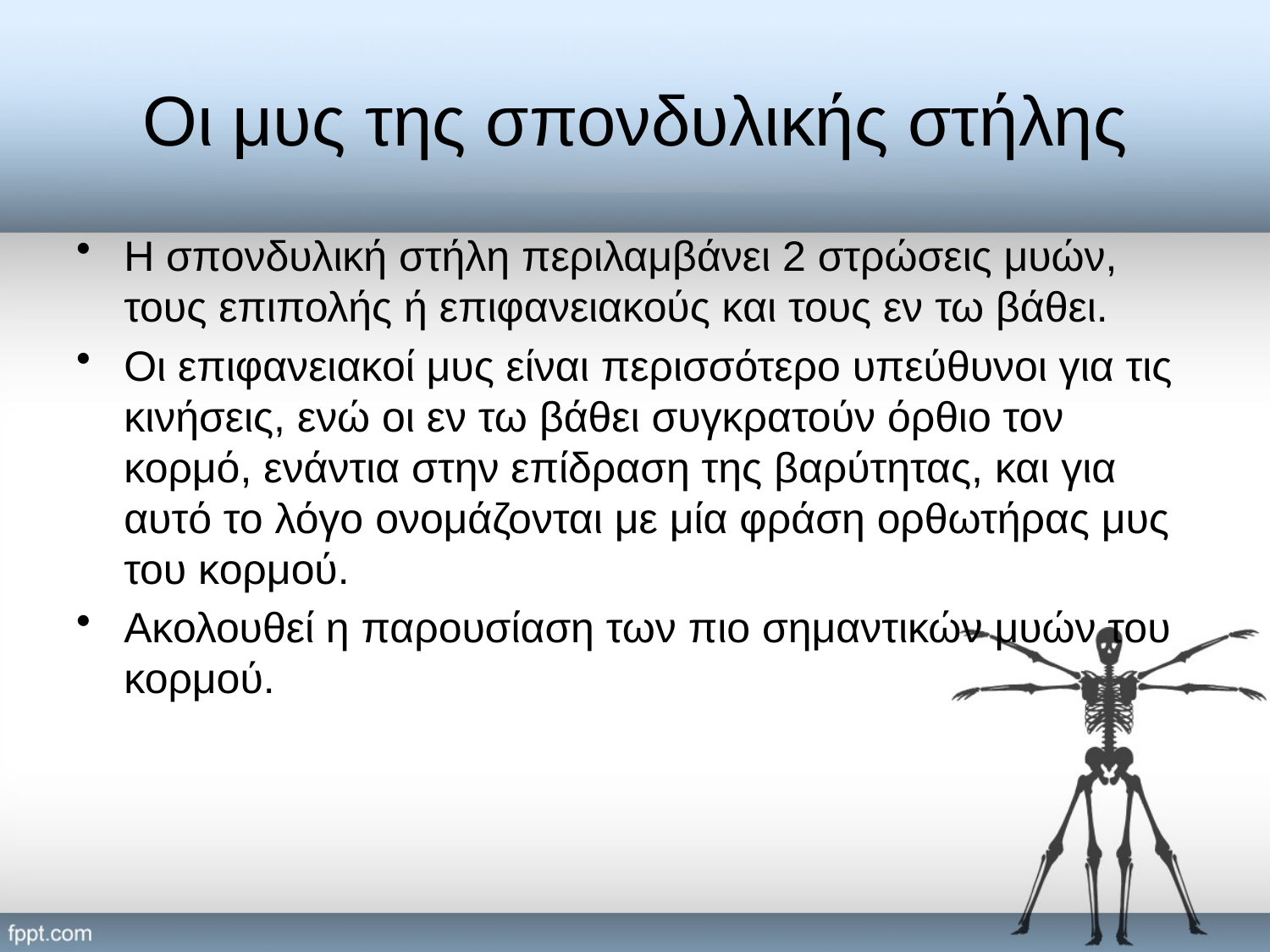

# Οι μυς της σπονδυλικής στήλης
Η σπονδυλική στήλη περιλαμβάνει 2 στρώσεις μυών, τους επιπολής ή επιφανειακούς και τους εν τω βάθει.
Οι επιφανειακοί μυς είναι περισσότερο υπεύθυνοι για τις κινήσεις, ενώ οι εν τω βάθει συγκρατούν όρθιο τον κορμό, ενάντια στην επίδραση της βαρύτητας, και για αυτό το λόγο ονομάζονται με μία φράση ορθωτήρας μυς του κορμού.
Ακολουθεί η παρουσίαση των πιο σημαντικών μυών του κορμού.